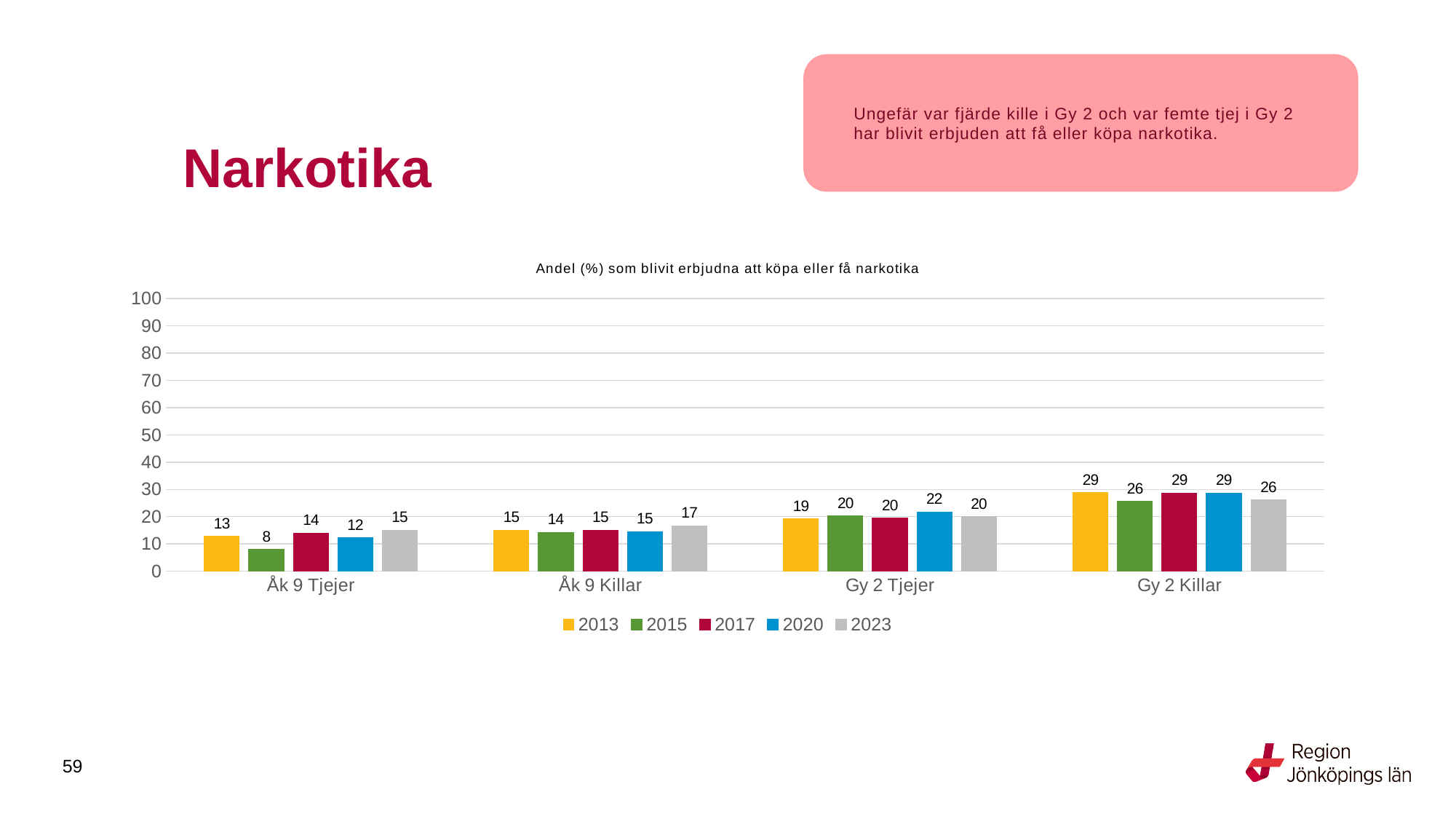

Ungefär var fjärde kille i Gy 2 och var femte tjej i Gy 2 har blivit erbjuden att få eller köpa narkotika.
# Narkotika

### Chart: Andel (%) som blivit erbjudna att köpa eller få narkotika

| Category | 2013 | 2015 | 2017 | 2020 | 2023 |
|---|---|---|---|---|---|
| Åk 9 Tjejer | 12.8421 | 7.9634 | 13.9985 | 12.249 | 15.0992 |
| Åk 9 Killar | 15.043 | 14.2754 | 14.9733 | 14.5655 | 16.6232 |
| Gy 2 Tjejer | 19.1961 | 20.2761 | 19.5079 | 21.6909 | 20.0137 |
| Gy 2 Killar | 28.8525 | 25.543 | 28.7147 | 28.6528 | 26.1872 |
59